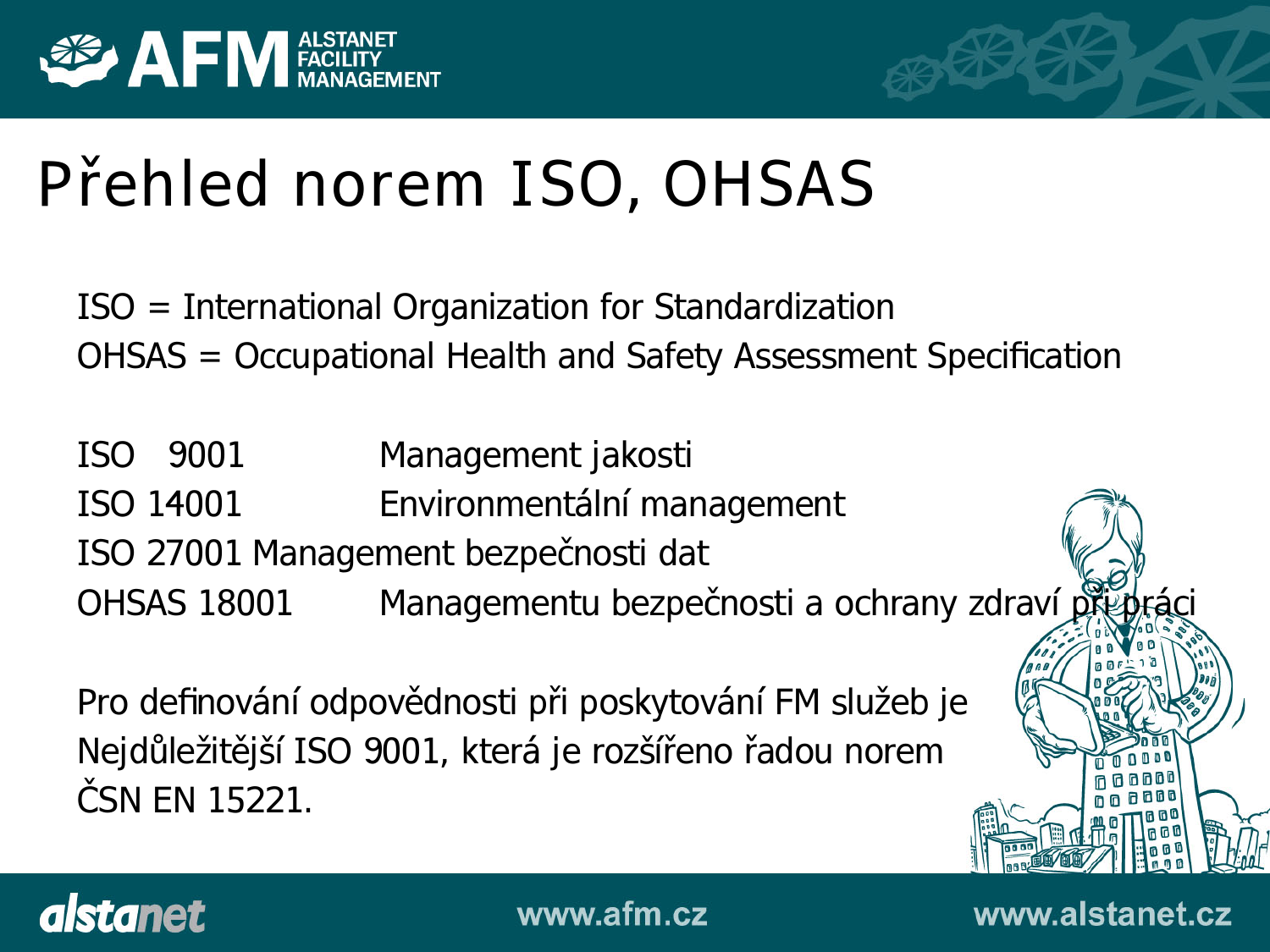

Přehled norem ISO, OHSAS
ISO = International Organization for Standardization
OHSAS = Occupational Health and Safety Assessment Specification

ISO   9001 	Management jakosti
ISO 14001 	Environmentální management
ISO 27001	Management bezpečnosti dat
OHSAS 18001	Managementu bezpečnosti a ochrany zdraví při práci

Pro definování odpovědnosti při poskytování FM služeb je
Nejdůležitější ISO 9001, která je rozšířeno řadou norem
ČSN EN 15221.